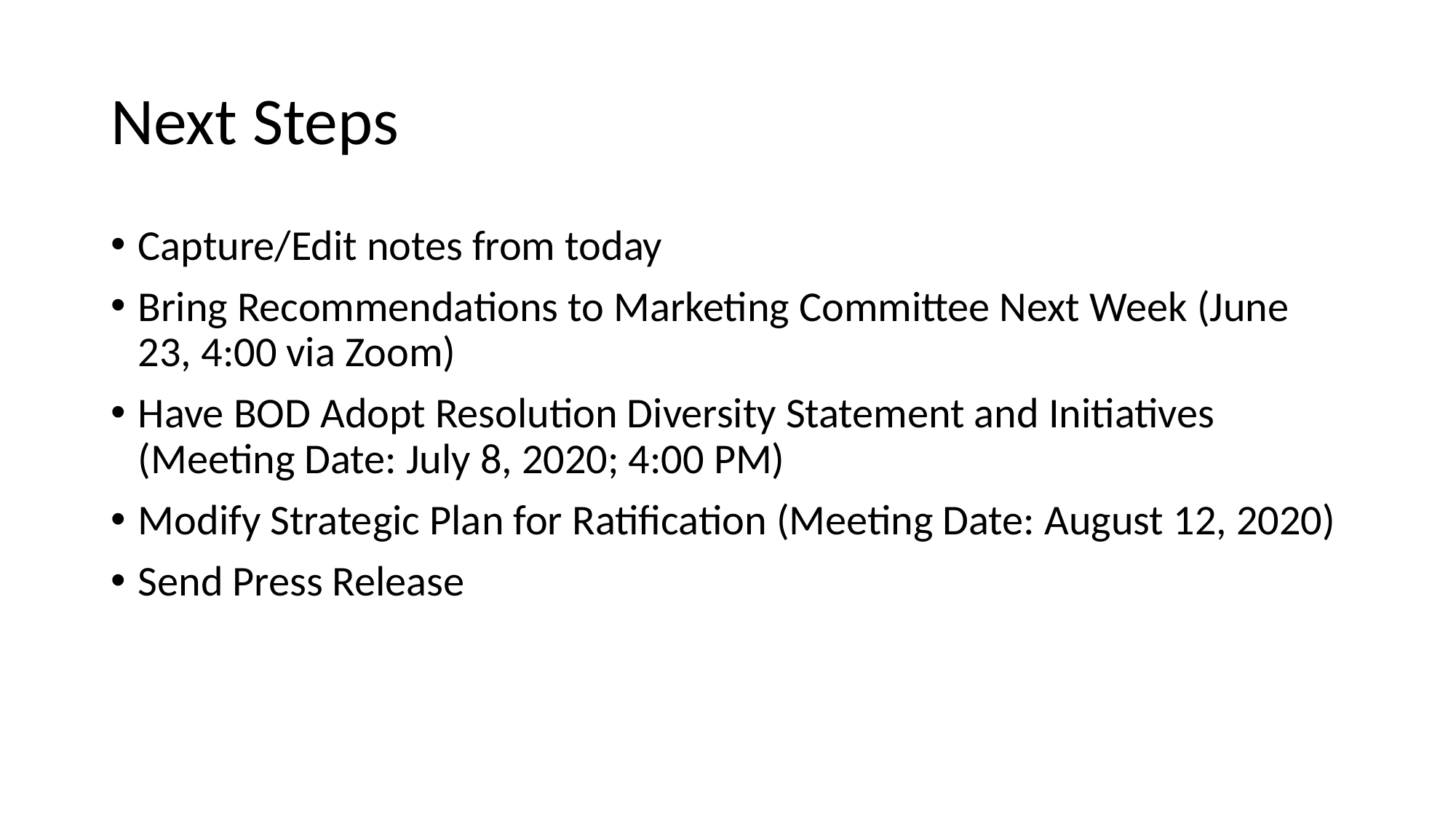

# Next Steps
Capture/Edit notes from today
Bring Recommendations to Marketing Committee Next Week (June 23, 4:00 via Zoom)
Have BOD Adopt Resolution Diversity Statement and Initiatives (Meeting Date: July 8, 2020; 4:00 PM)
Modify Strategic Plan for Ratification (Meeting Date: August 12, 2020)
Send Press Release